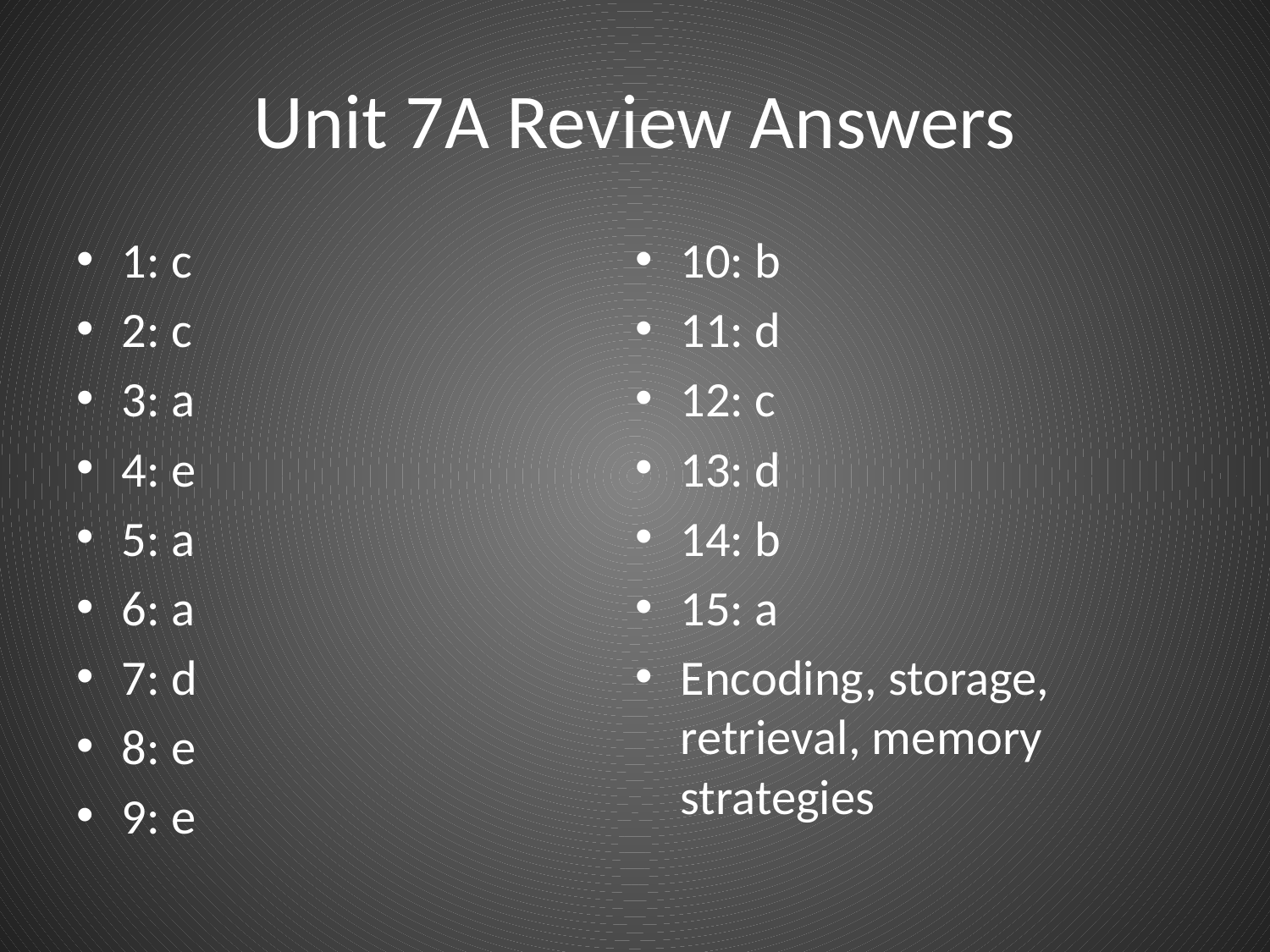

# Unit 7A Review Answers
1: c
2: c
3: a
4: e
5: a
6: a
7: d
8: e
9: e
10: b
11: d
12: c
13: d
14: b
15: a
Encoding, storage, retrieval, memory strategies